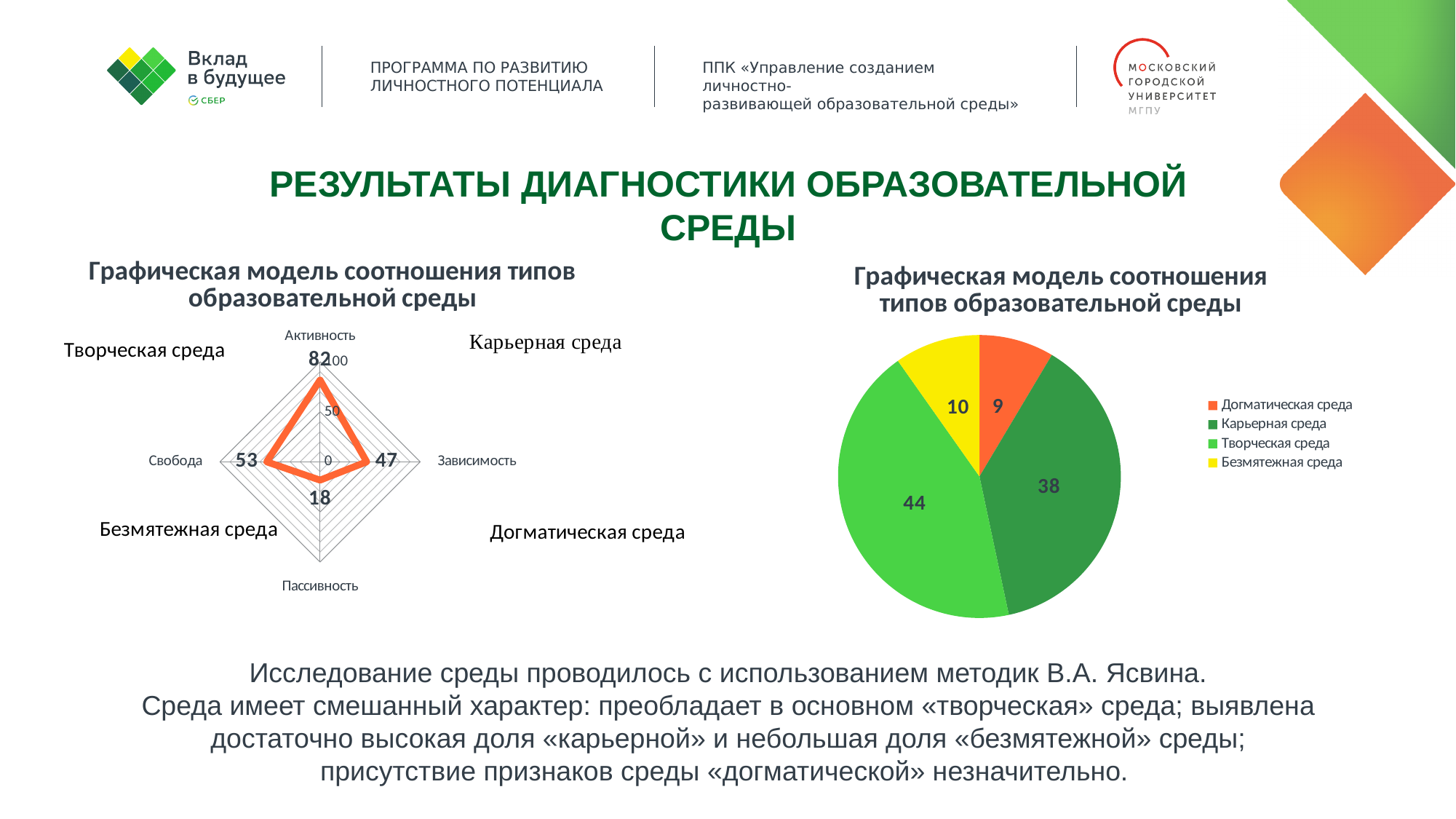

РЕЗУЛЬТАТЫ диагностики образовательной среды

### Chart:

| Category | Графическая модель соотношения типов образовательной среды |
|---|---|
| Активность | 81.66666666666667 |
| Зависимость | 46.666666666666664 |
| Пассивность | 18.333333333333332 |
| Свобода | 53.333333333333336 |

### Chart:

| Category | Графическая модель соотношения типов образовательной среды |
|---|---|
| Догматическая среда | 8.555555555555554 |
| Карьерная среда | 38.111111111111114 |
| Творческая среда | 43.55555555555556 |
| Безмятежная среда | 9.777777777777777 |

### Chart

| Category |
|---|
Исследование среды проводилось с использованием методик В.А. Ясвина.
Среда имеет смешанный характер: преобладает в основном «творческая» среда; выявлена достаточно высокая доля «карьерной» и небольшая доля «безмятежной» среды; присутствие признаков среды «догматической» незначительно.